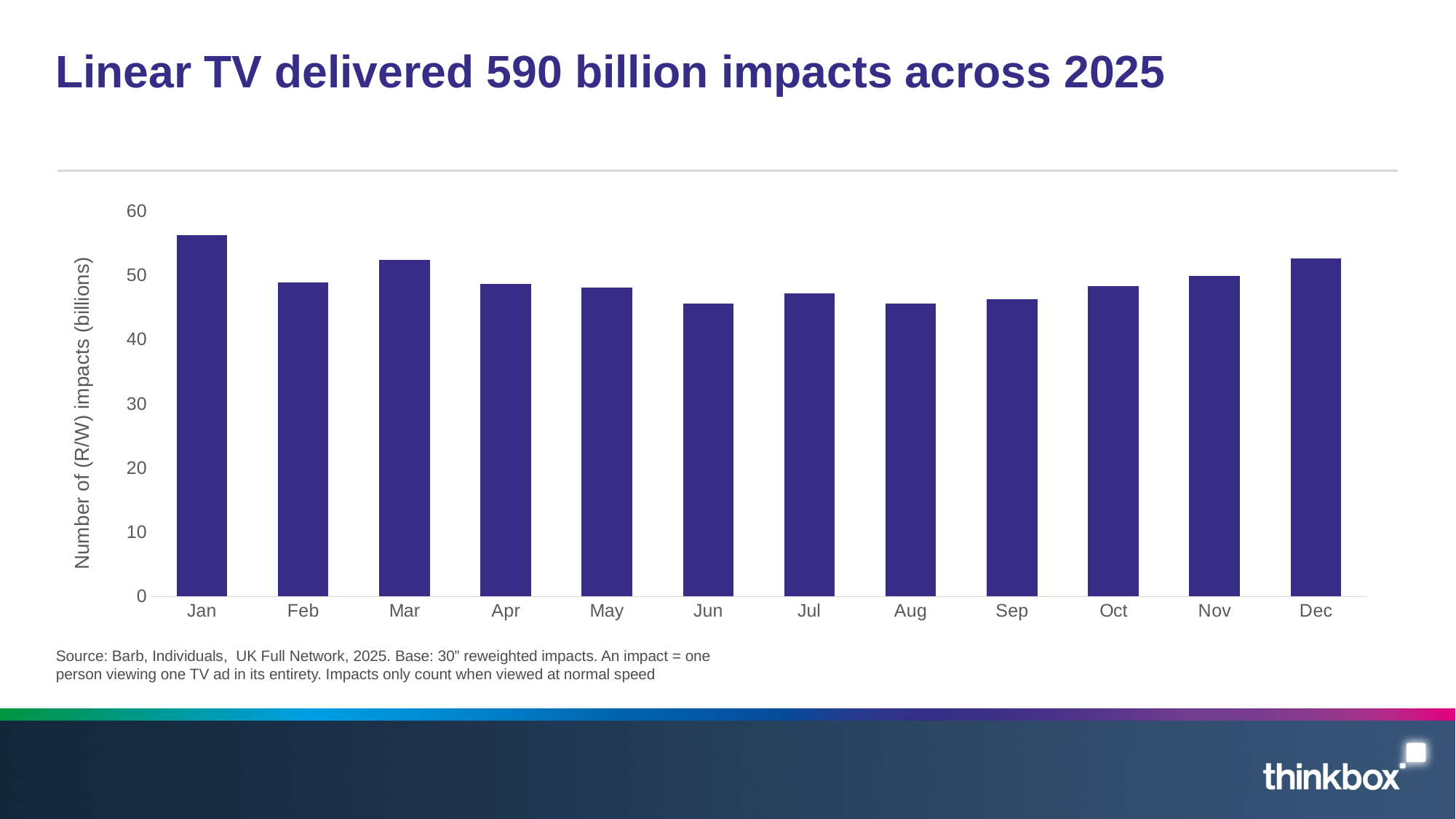

# Linear TV delivered 590 billion impacts across 2025

### Chart

| Category | Units |
|---|---|
| Jan | 56.275060251330004 |
| Feb | 48.9169022252 |
| Mar | 52.42236821284 |
| Apr | 48.672056519589994 |
| May | 48.143012732209996 |
| Jun | 45.64538585593 |
| Jul | 47.231502355690004 |
| Aug | 45.65418279699 |
| Sep | 46.30254989326 |
| Oct | 48.36232117483 |
| Nov | 49.86920705349 |
| Dec | 52.66084994944 |
Source: Barb, Individuals,  UK Full Network, 2025. Base: 30” reweighted impacts. An impact = one person viewing one TV ad in its entirety. Impacts only count when viewed at normal speed